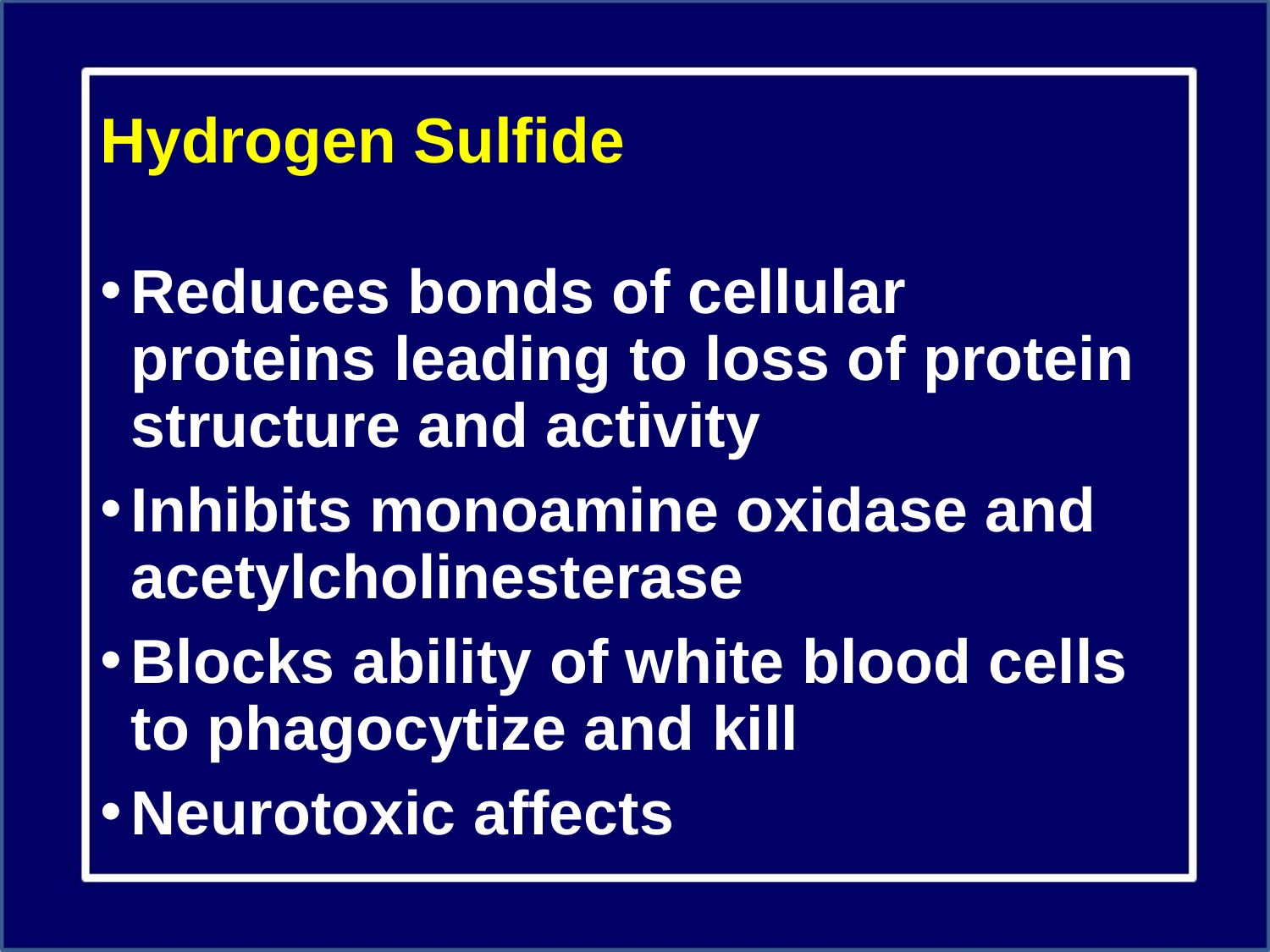

# Hydrogen Sulfide
Reduces bonds of cellular proteins leading to loss of protein structure and activity
Inhibits monoamine oxidase and acetylcholinesterase
Blocks ability of white blood cells to phagocytize and kill
Neurotoxic affects